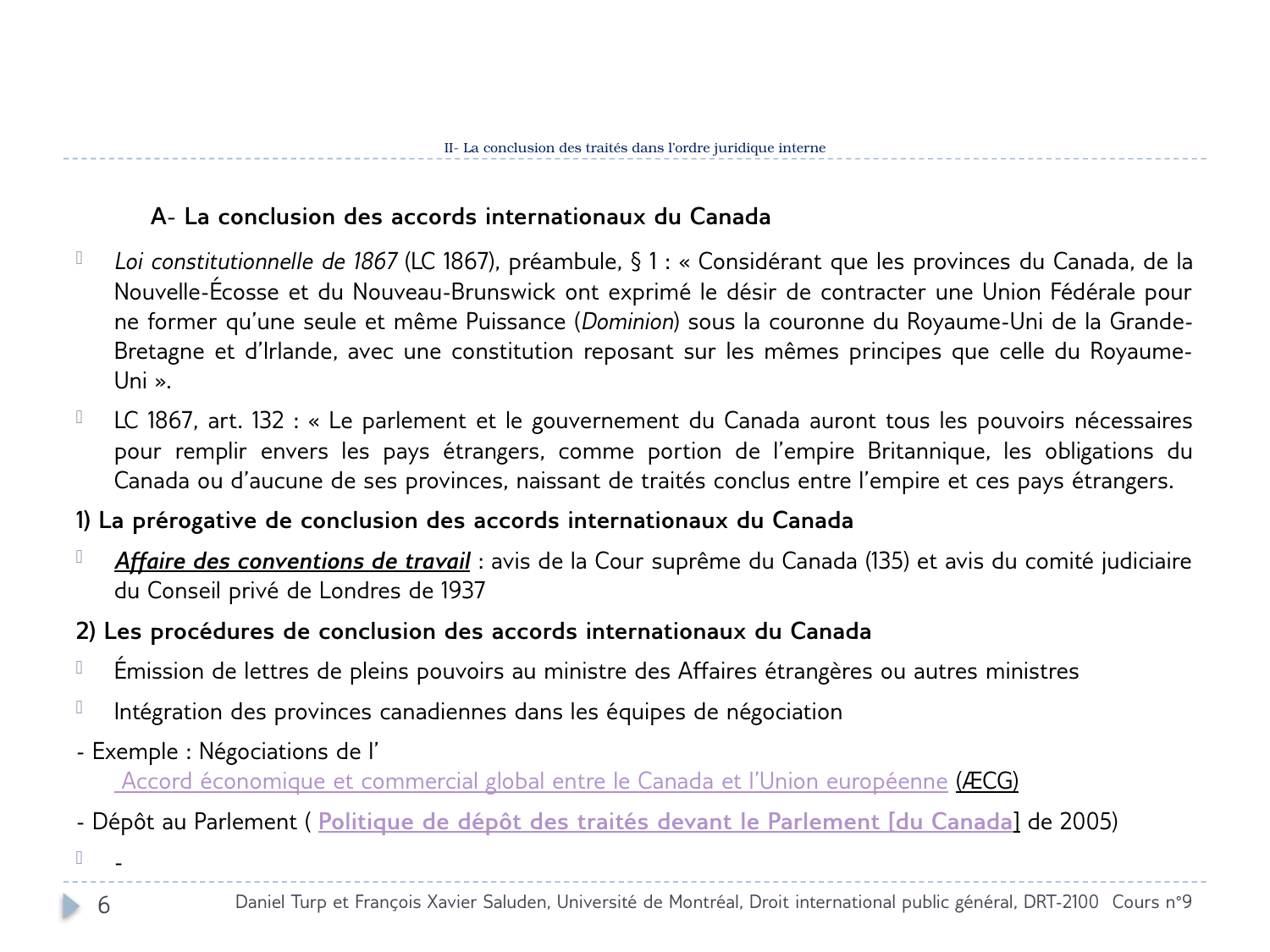

# II- La conclusion des traités dans l’ordre juridique interne
      A- La conclusion des accords internationaux du Canada
Loi constitutionnelle de 1867 (LC 1867), préambule, § 1 : « Considérant que les provinces du Canada, de la Nouvelle-Écosse et du Nouveau-Brunswick ont exprimé le désir de contracter une Union Fédérale pour ne former qu’une seule et même Puissance (Dominion) sous la couronne du Royaume-Uni de la Grande-Bretagne et d’Irlande, avec une constitution reposant sur les mêmes principes que celle du Royaume-Uni ».
LC 1867, art. 132 : « Le parlement et le gouvernement du Canada auront tous les pouvoirs nécessaires pour remplir envers les pays étrangers, comme portion de l’empire Britannique, les obligations du Canada ou d’aucune de ses provinces, naissant de traités conclus entre l’empire et ces pays étrangers.
1) La prérogative de conclusion des accords internationaux du Canada
Affaire des conventions de travail : avis de la Cour suprême du Canada (135) et avis du comité judiciaire du Conseil privé de Londres de 1937
2) Les procédures de conclusion des accords internationaux du Canada
Émission de lettres de pleins pouvoirs au ministre des Affaires étrangères ou autres ministres
Intégration des provinces canadiennes dans les équipes de négociation
- Exemple : Négociations de l’ Accord économique et commercial global entre le Canada et l’Union européenne (AECG)
- Dépôt au Parlement ( Politique de dépôt des traités devant le Parlement [du Canada] de 2005)
-
Daniel Turp et François Xavier Saluden, Université de Montréal, Droit international public général, DRT-2100  Cours n°9

6